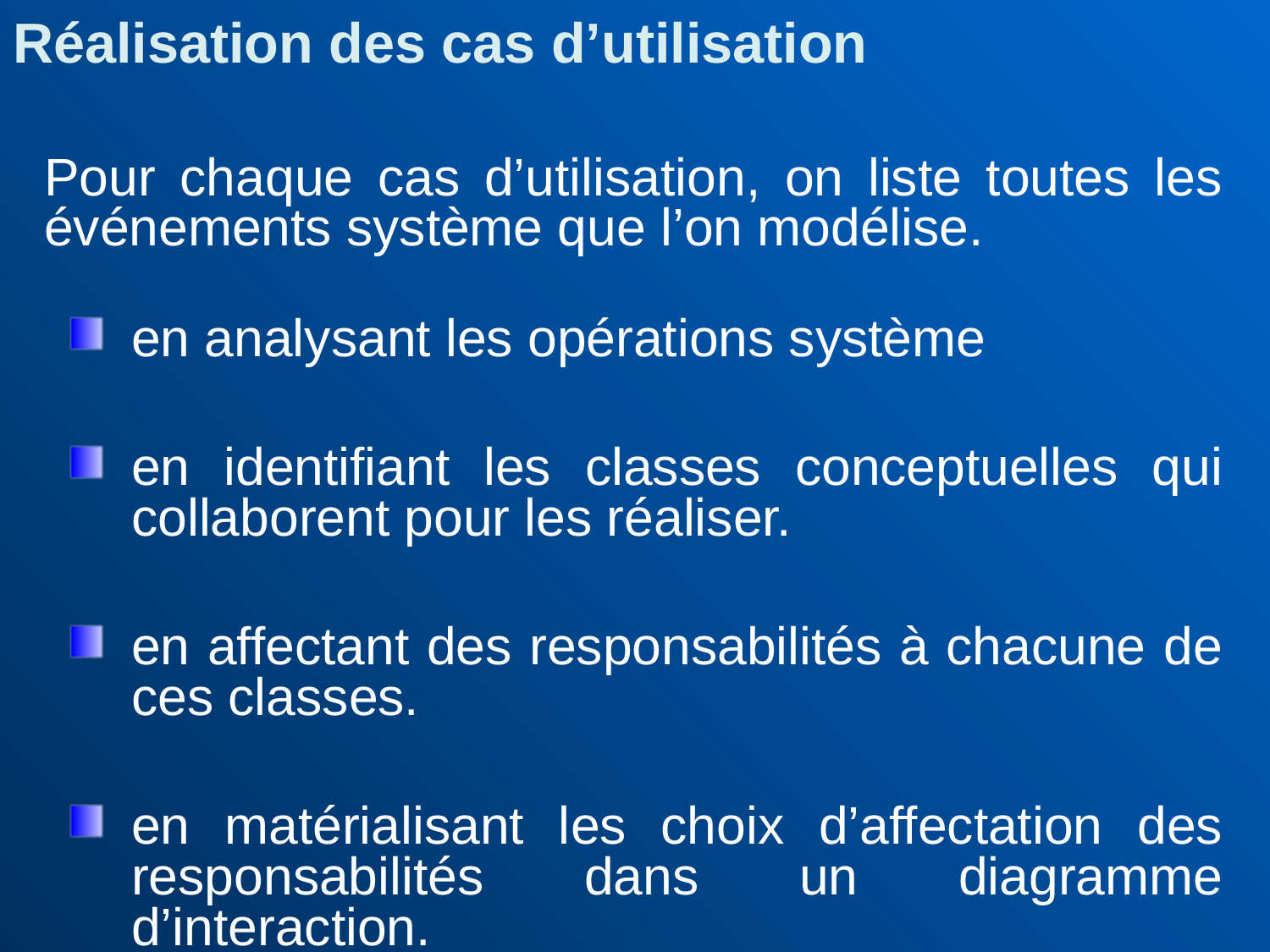

Réalisation des cas d’utilisation
Pour chaque cas d’utilisation, on liste toutes les événements système que l’on modélise.

en analysant les opérations système

en identifiant les classes conceptuelles qui collaborent pour les réaliser.

en affectant des responsabilités à chacune de ces classes.

en matérialisant les choix d’affectation des responsabilités dans un diagramme d’interaction.